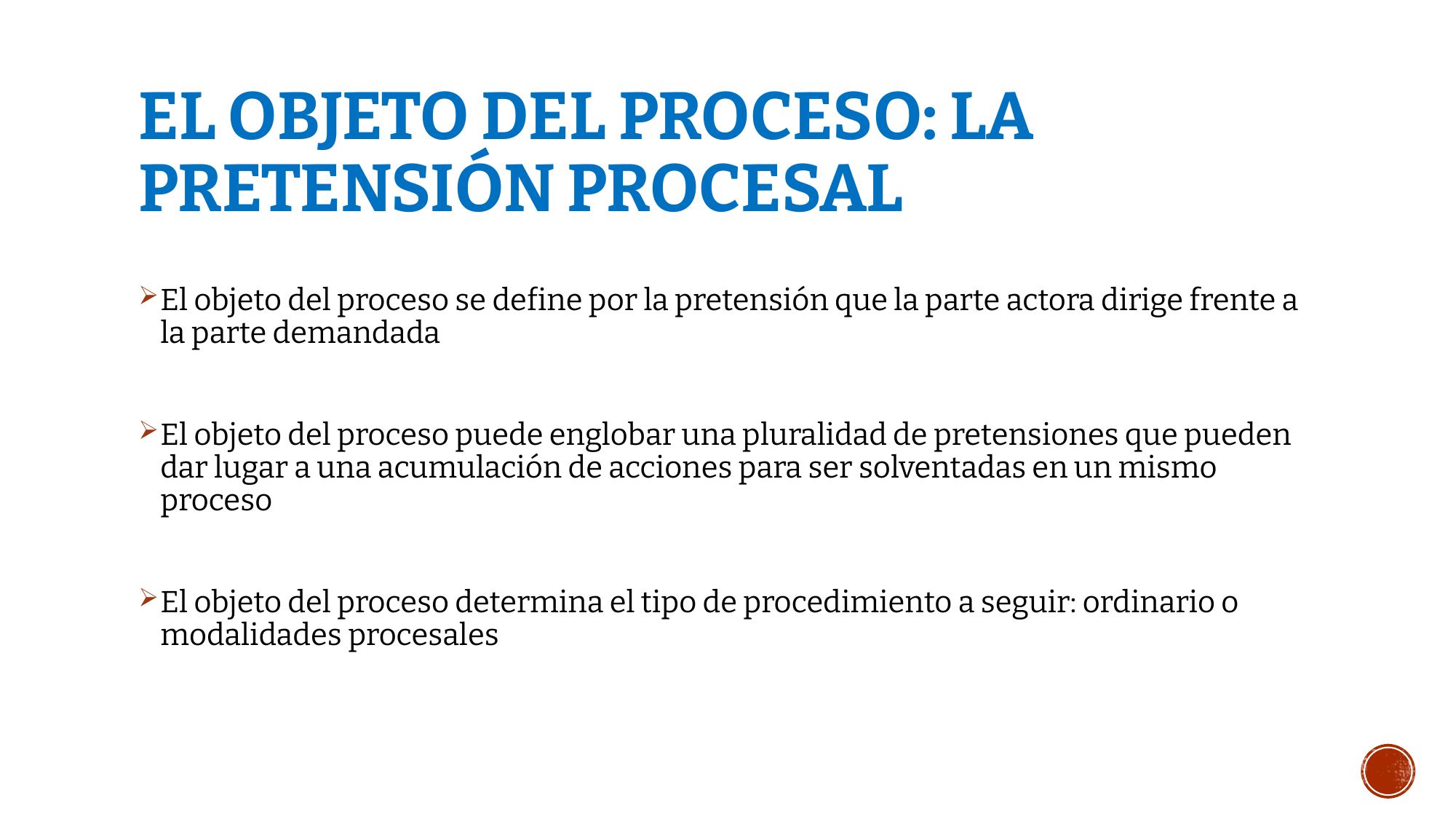

# El Objeto del proceso: la pretensión procesal
El objeto del proceso se define por la pretensión que la parte actora dirige frente a la parte demandada

El objeto del proceso puede englobar una pluralidad de pretensiones que pueden dar lugar a una acumulación de acciones para ser solventadas en un mismo proceso

El objeto del proceso determina el tipo de procedimiento a seguir: ordinario o modalidades procesales